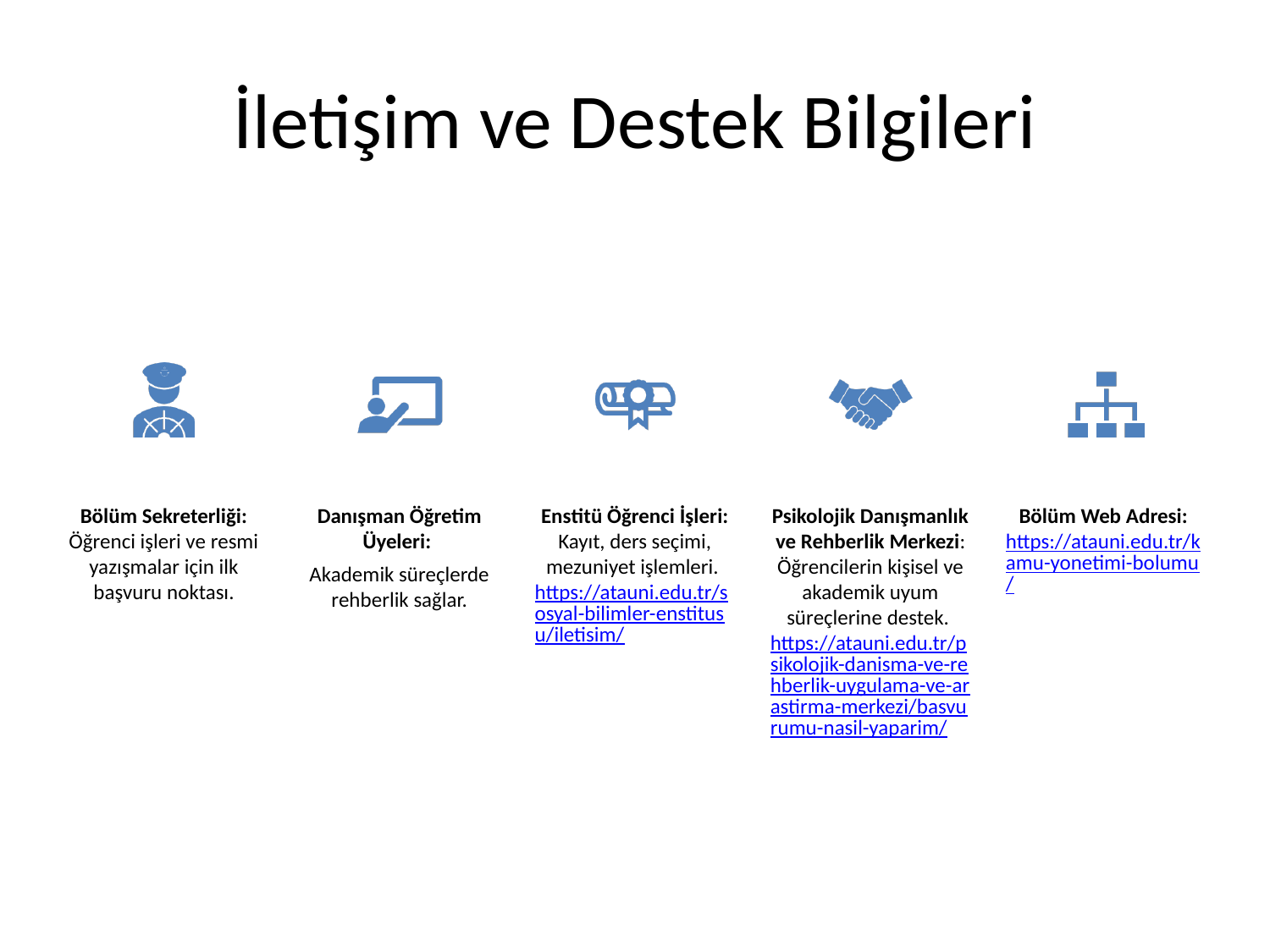

# İletişim ve Destek Bilgileri
Bölüm Sekreterliği: Öğrenci işleri ve resmi yazışmalar için ilk başvuru noktası.
Danışman Öğretim Üyeleri:
Akademik süreçlerde rehberlik sağlar.
Enstitü Öğrenci İşleri: Kayıt, ders seçimi, mezuniyet işlemleri. https://atauni.edu.tr/sosyal-bilimler-enstitusu/iletisim/
Psikolojik Danışmanlık ve Rehberlik Merkezi: Öğrencilerin kişisel ve akademik uyum süreçlerine destek. https://atauni.edu.tr/psikolojik-danisma-ve-rehberlik-uygulama-ve-arastirma-merkezi/basvurumu-nasil-yaparim/
Bölüm Web Adresi: https://atauni.edu.tr/kamu-yonetimi-bolumu/